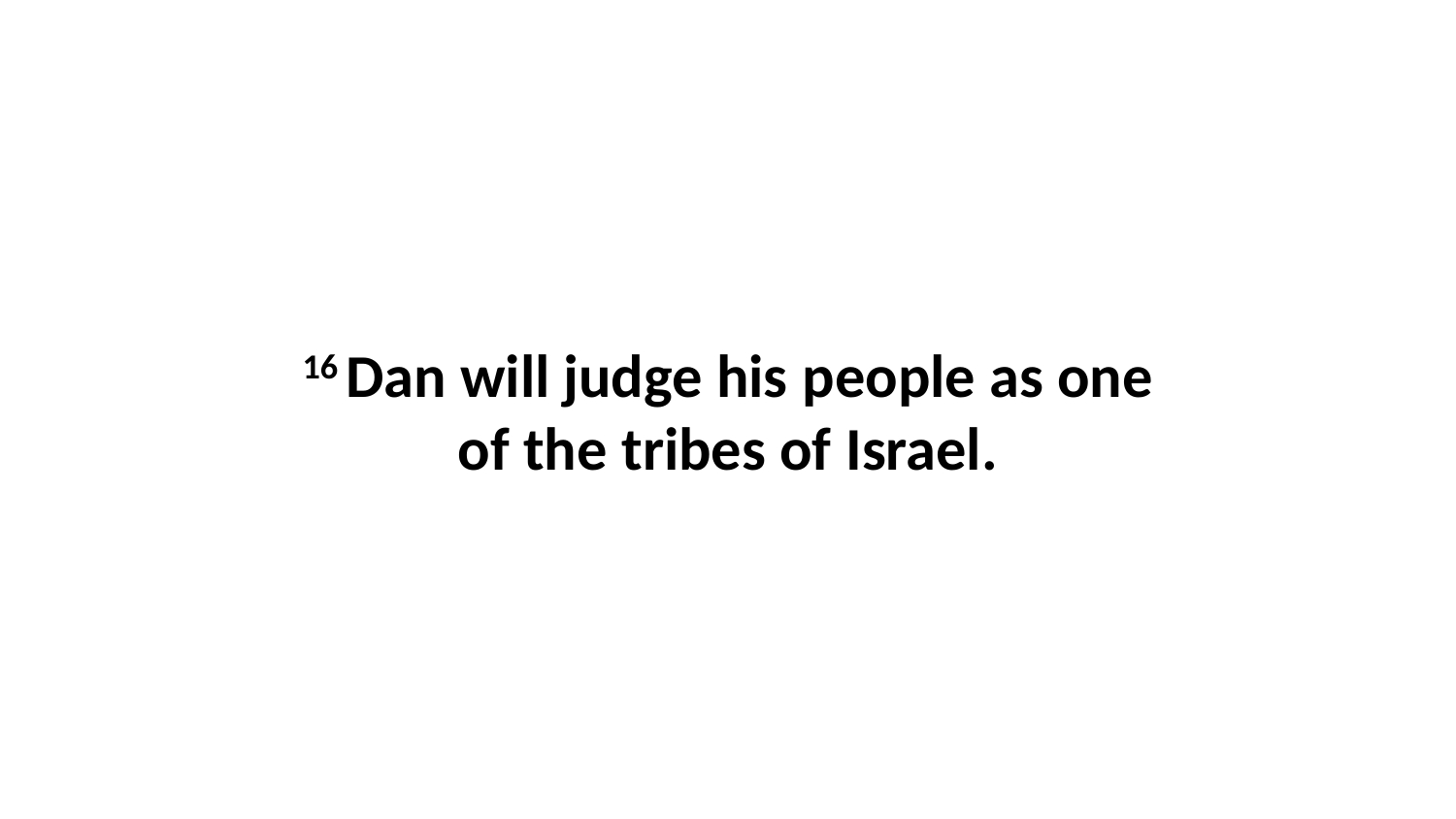

16 Dan will judge his people as one of the tribes of Israel.